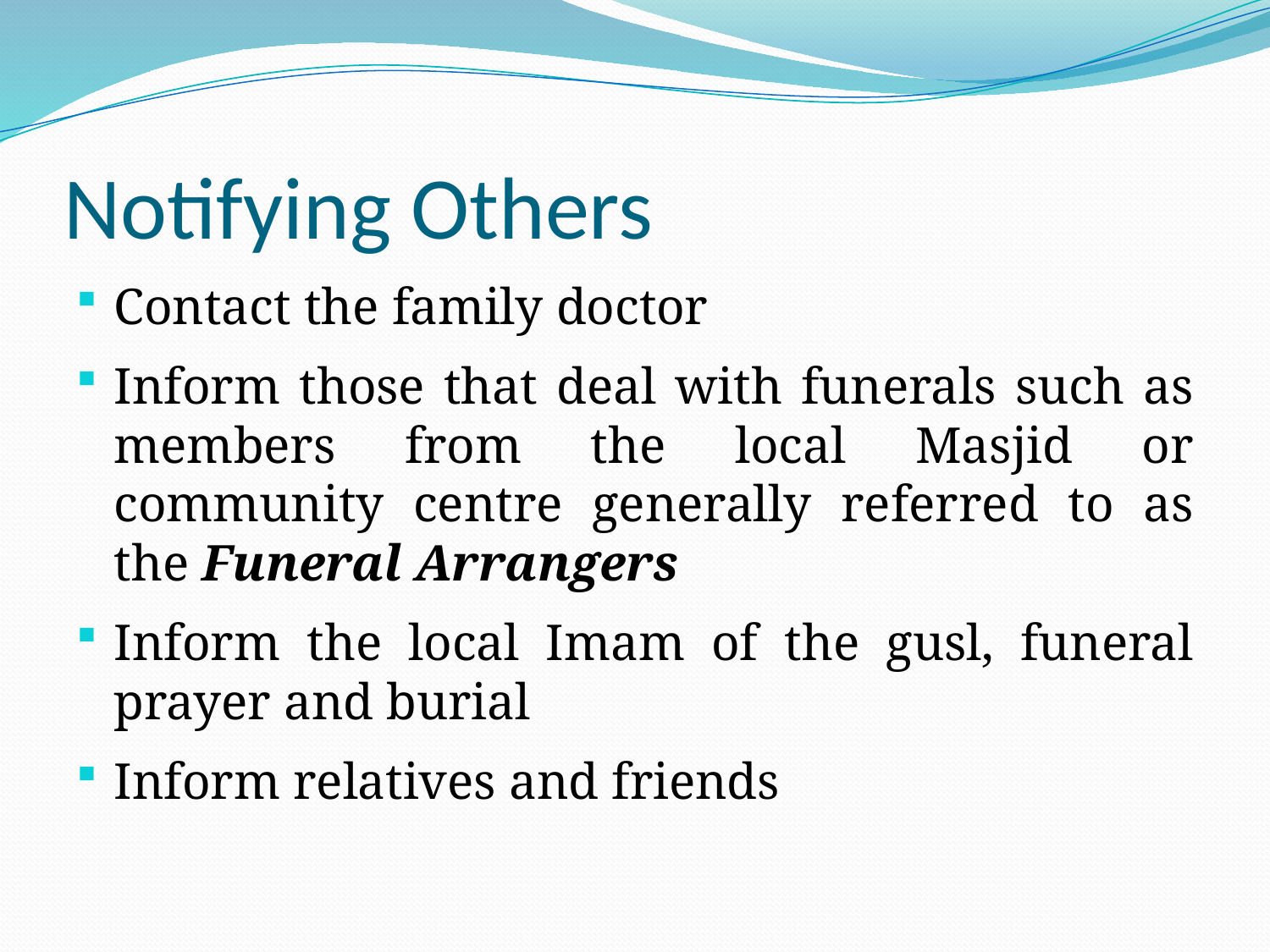

# Notifying Others
Contact the family doctor
Inform those that deal with funerals such as members from the local Masjid or community centre generally referred to as the Funeral Arrangers
Inform the local Imam of the gusl, funeral prayer and burial
Inform relatives and friends